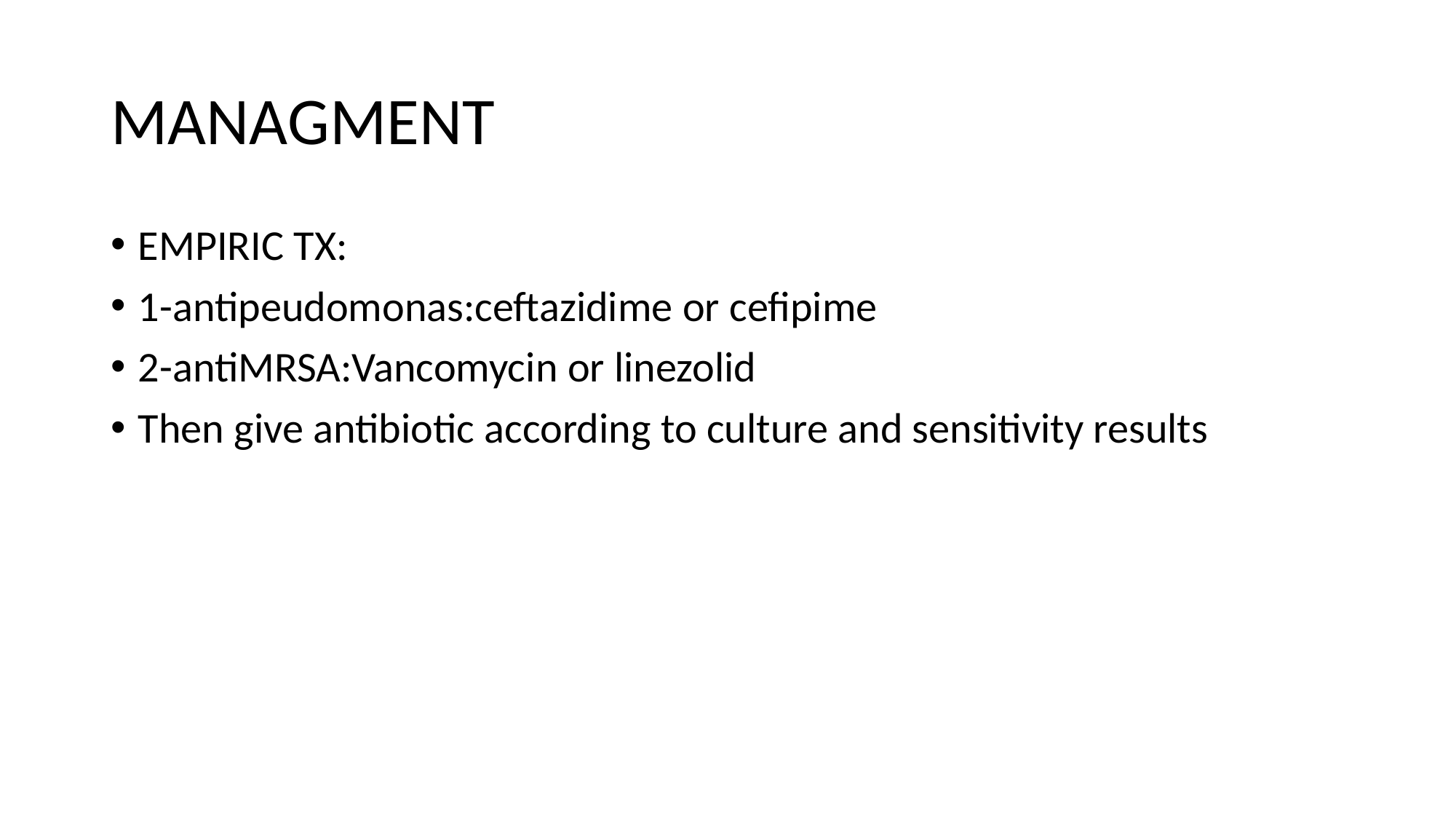

# MANAGMENT
EMPIRIC TX:
1-antipeudomonas:ceftazidime or cefipime
2-antiMRSA:Vancomycin or linezolid
Then give antibiotic according to culture and sensitivity results